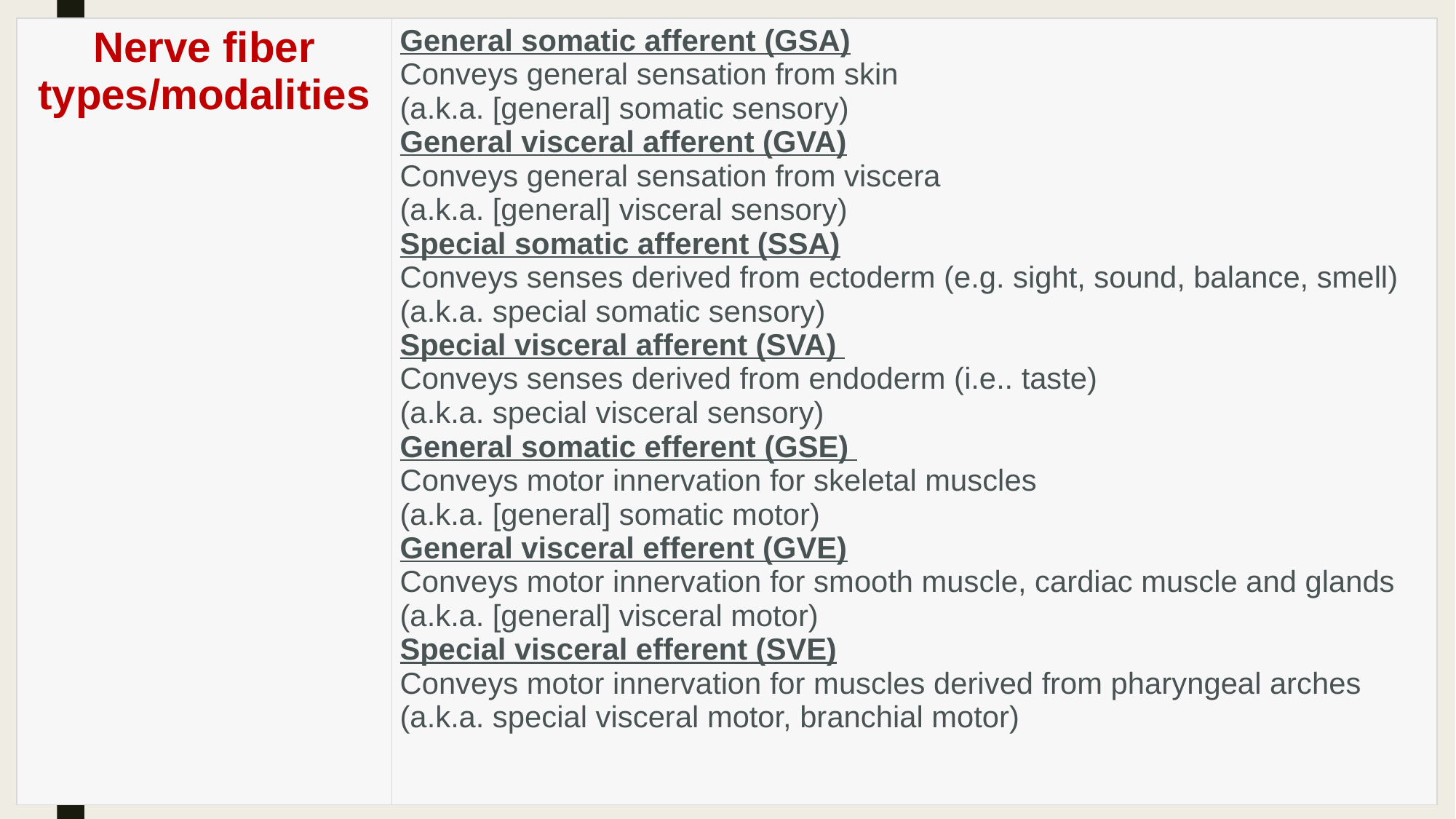

| Nerve fiber types/modalities | General somatic afferent (GSA) Conveys general sensation from skin (a.k.a. [general] somatic sensory) General visceral afferent (GVA) Conveys general sensation from viscera (a.k.a. [general] visceral sensory) Special somatic afferent (SSA) Conveys senses derived from ectoderm (e.g. sight, sound, balance, smell) (a.k.a. special somatic sensory) Special visceral afferent (SVA)  Conveys senses derived from endoderm (i.e.. taste) (a.k.a. special visceral sensory) General somatic efferent (GSE)  Conveys motor innervation for skeletal muscles (a.k.a. [general] somatic motor) General visceral efferent (GVE) Conveys motor innervation for smooth muscle, cardiac muscle and glands (a.k.a. [general] visceral motor) Special visceral efferent (SVE) Conveys motor innervation for muscles derived from pharyngeal arches (a.k.a. special visceral motor, branchial motor) |
| --- | --- |